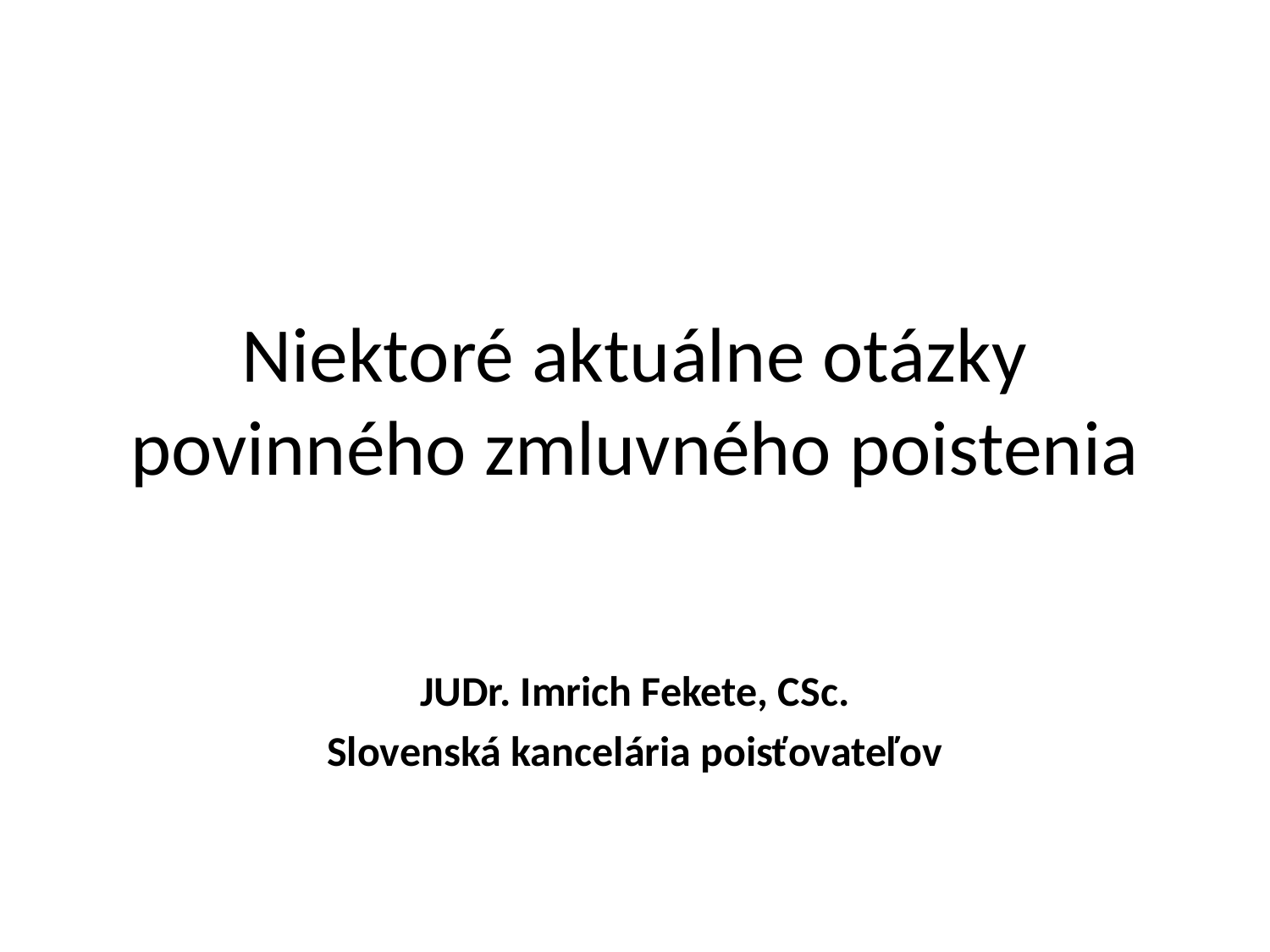

# Niektoré aktuálne otázky povinného zmluvného poistenia

JUDr. Imrich Fekete, CSc.
Slovenská kancelária poisťovateľov